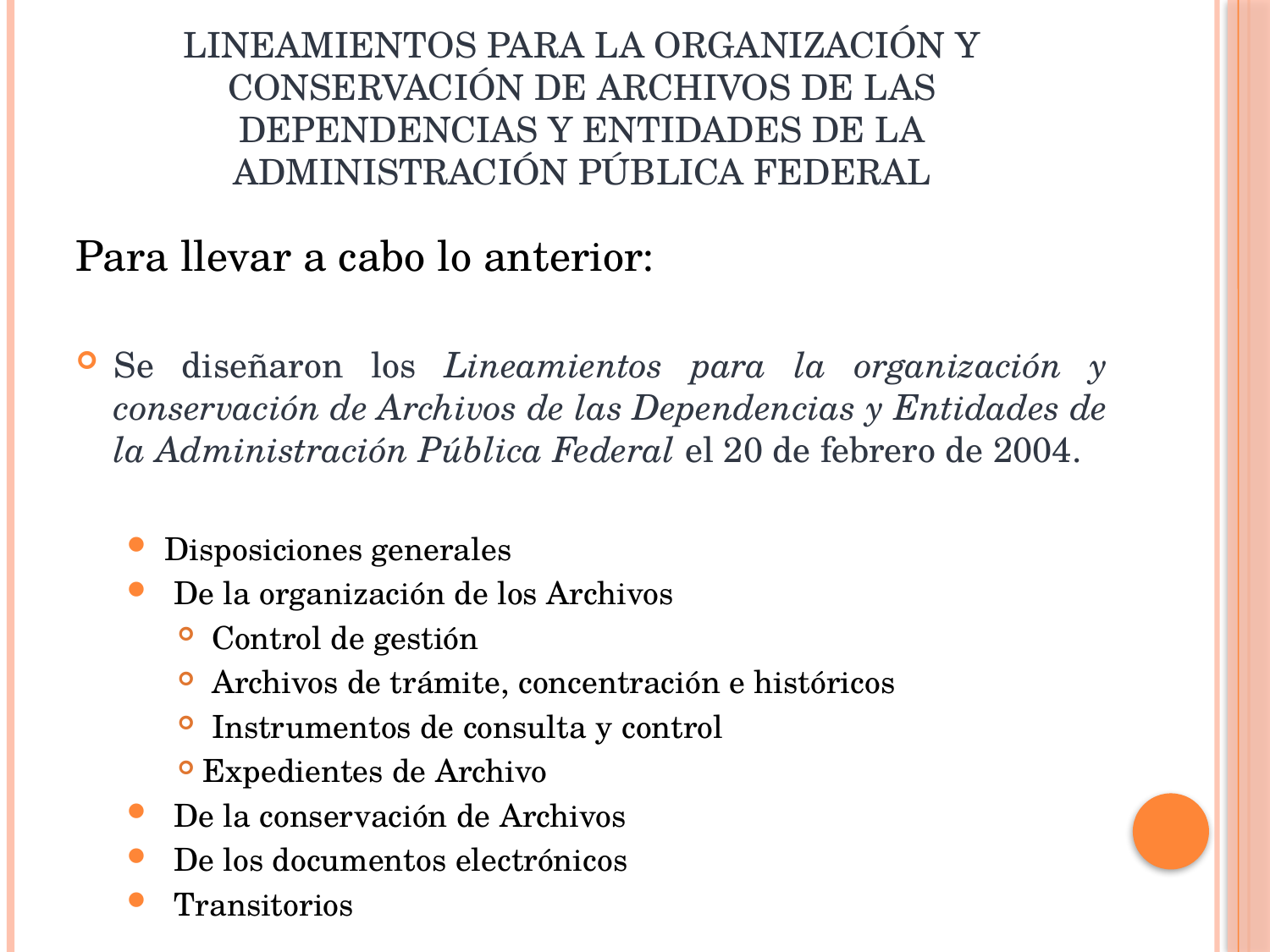

# Lineamientos para la organización y conservación de Archivos de las Dependencias y Entidades de la Administración Pública Federal
Para llevar a cabo lo anterior:

Se diseñaron los Lineamientos para la organización y conservación de Archivos de las Dependencias y Entidades de la Administración Pública Federal el 20 de febrero de 2004.

Disposiciones generales
 De la organización de los Archivos
 Control de gestión
 Archivos de trámite, concentración e históricos
 Instrumentos de consulta y control
Expedientes de Archivo
 De la conservación de Archivos
 De los documentos electrónicos
 Transitorios